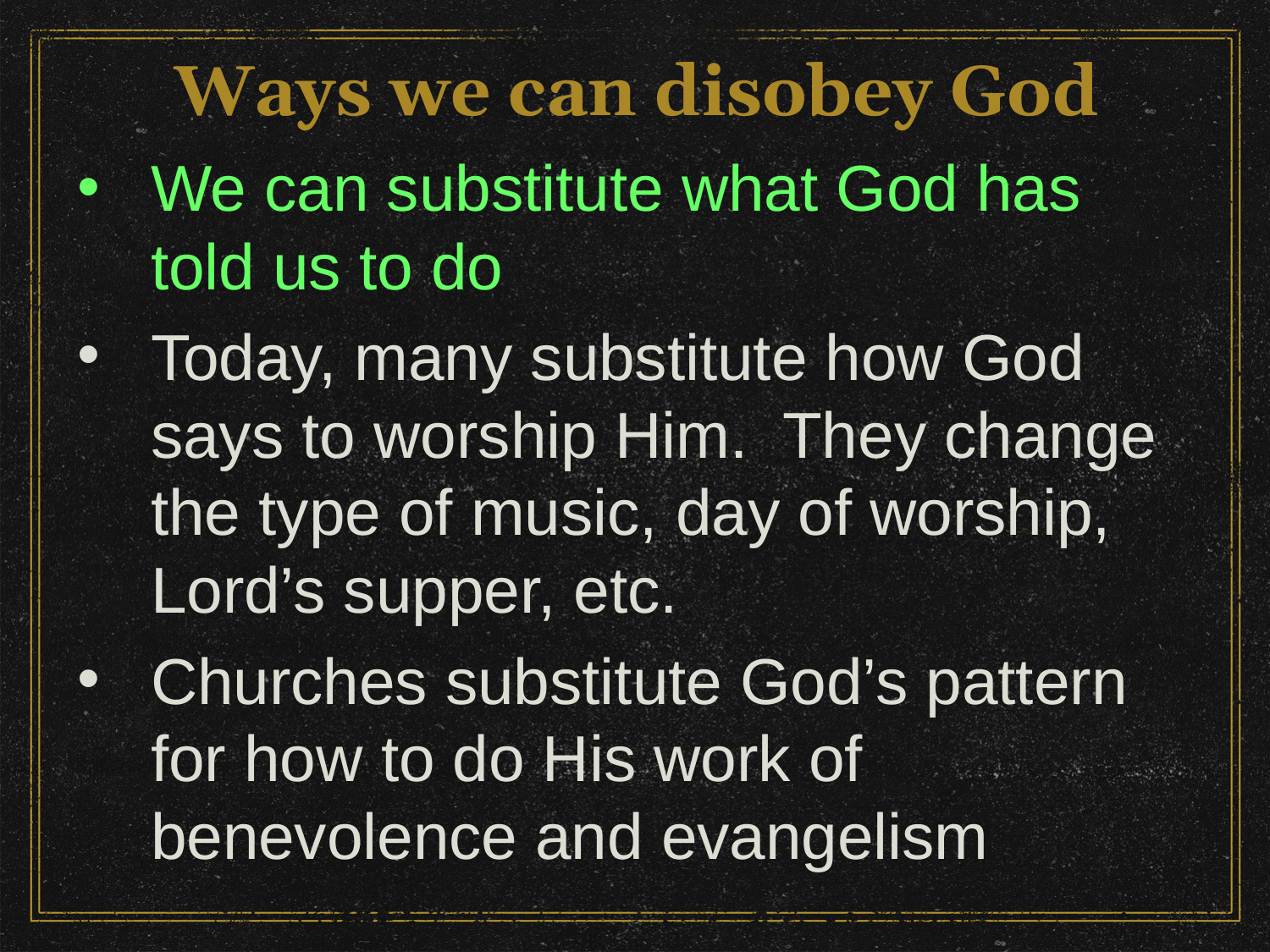

# Ways we can disobey God
We can substitute what God has told us to do
Today, many substitute how God says to worship Him.  They change the type of music, day of worship, Lord’s supper, etc.
Churches substitute God’s pattern for how to do His work of benevolence and evangelism